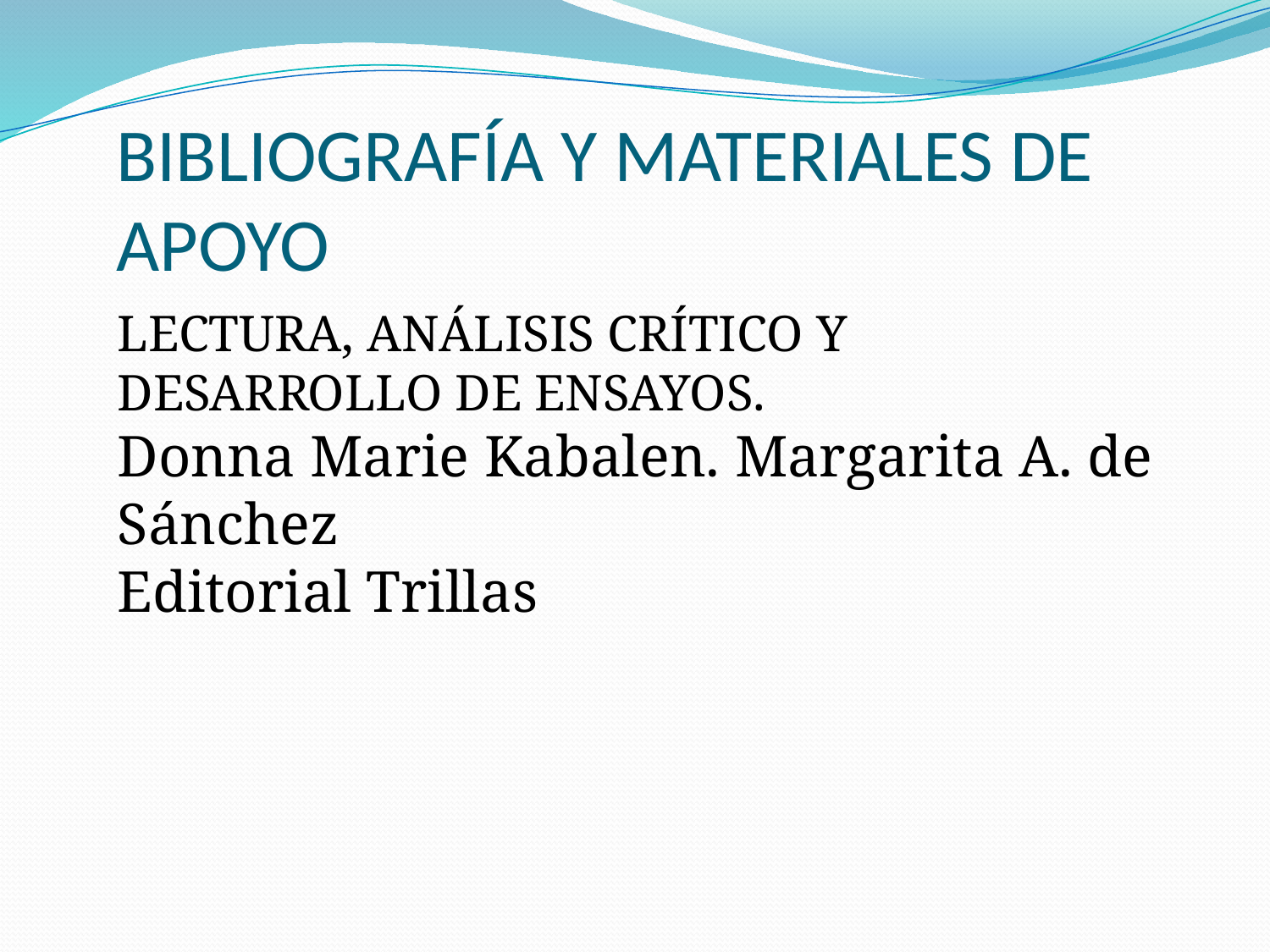

BIBLIOGRAFÍA Y MATERIALES DE APOYO
LECTURA, ANÁLISIS CRÍTICO Y DESARROLLO DE ENSAYOS.
Donna Marie Kabalen. Margarita A. de Sánchez
Editorial Trillas